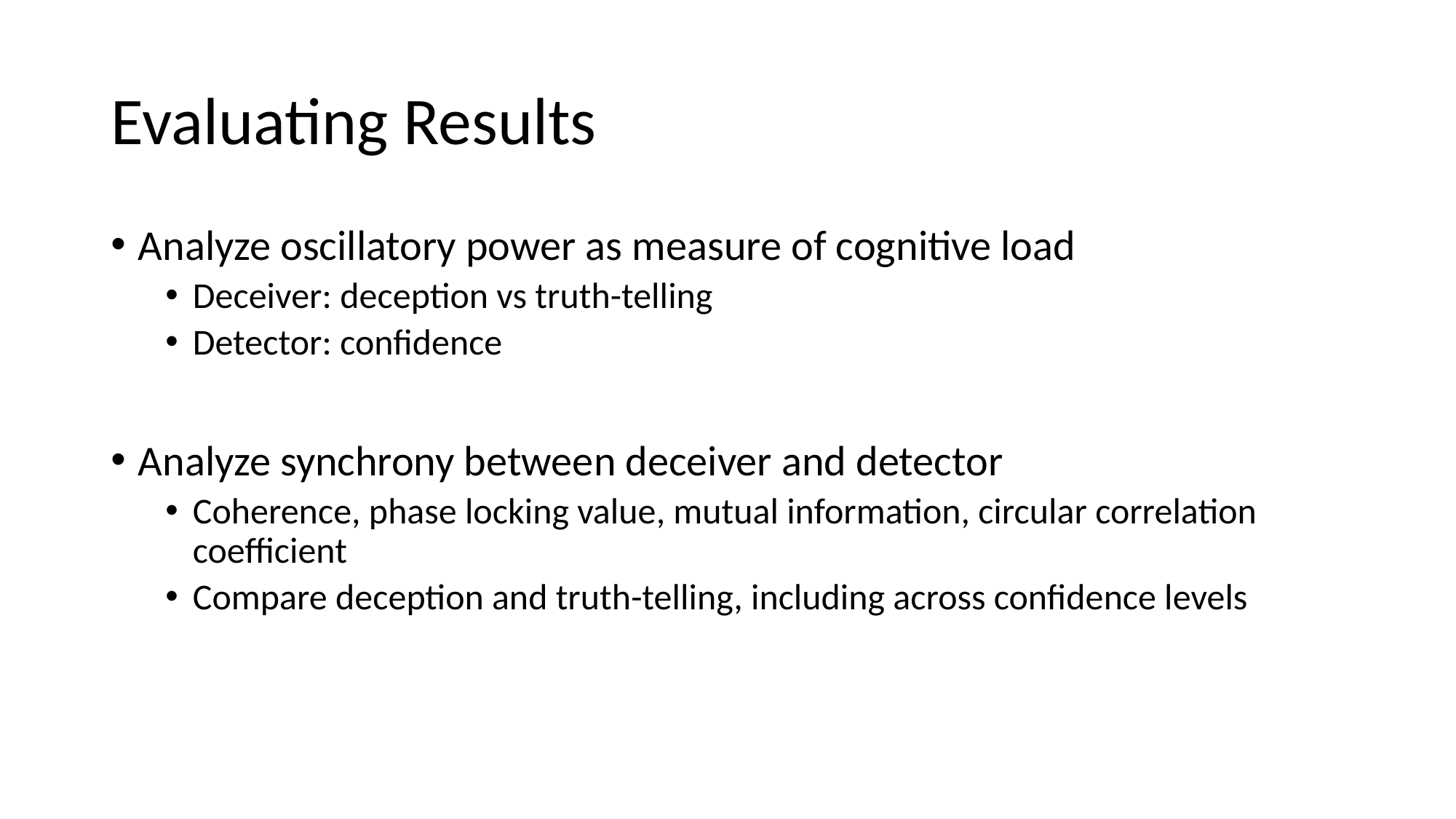

# Evaluating Results
Analyze oscillatory power as measure of cognitive load
Deceiver: deception vs truth-telling
Detector: confidence

Analyze synchrony between deceiver and detector
Coherence, phase locking value, mutual information, circular correlation coefficient
Compare deception and truth-telling, including across confidence levels